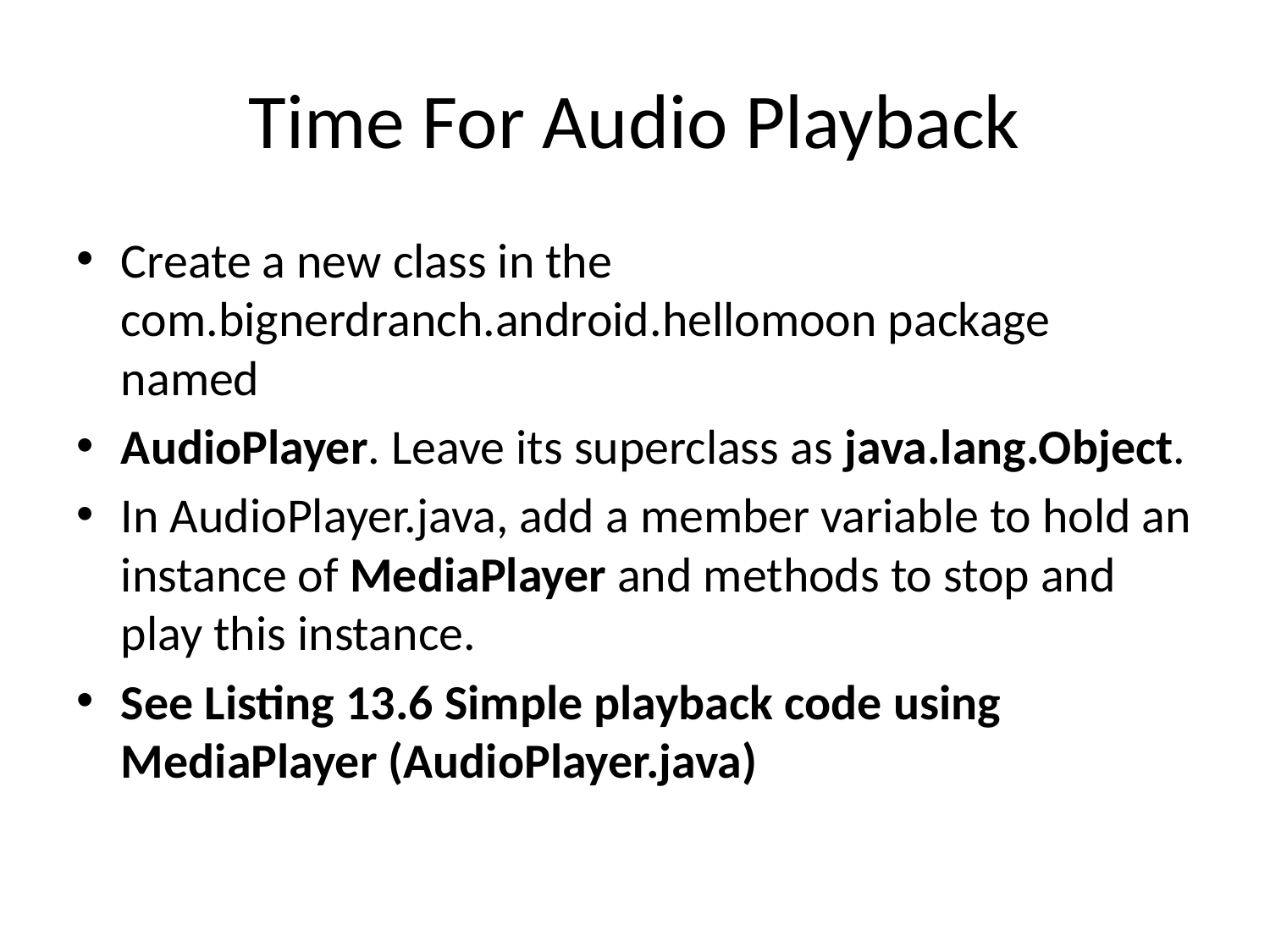

# Time For Audio Playback
Create a new class in the com.bignerdranch.android.hellomoon package named
AudioPlayer. Leave its superclass as java.lang.Object.
In AudioPlayer.java, add a member variable to hold an instance of MediaPlayer and methods to stop and play this instance.
See Listing 13.6 Simple playback code using MediaPlayer (AudioPlayer.java)